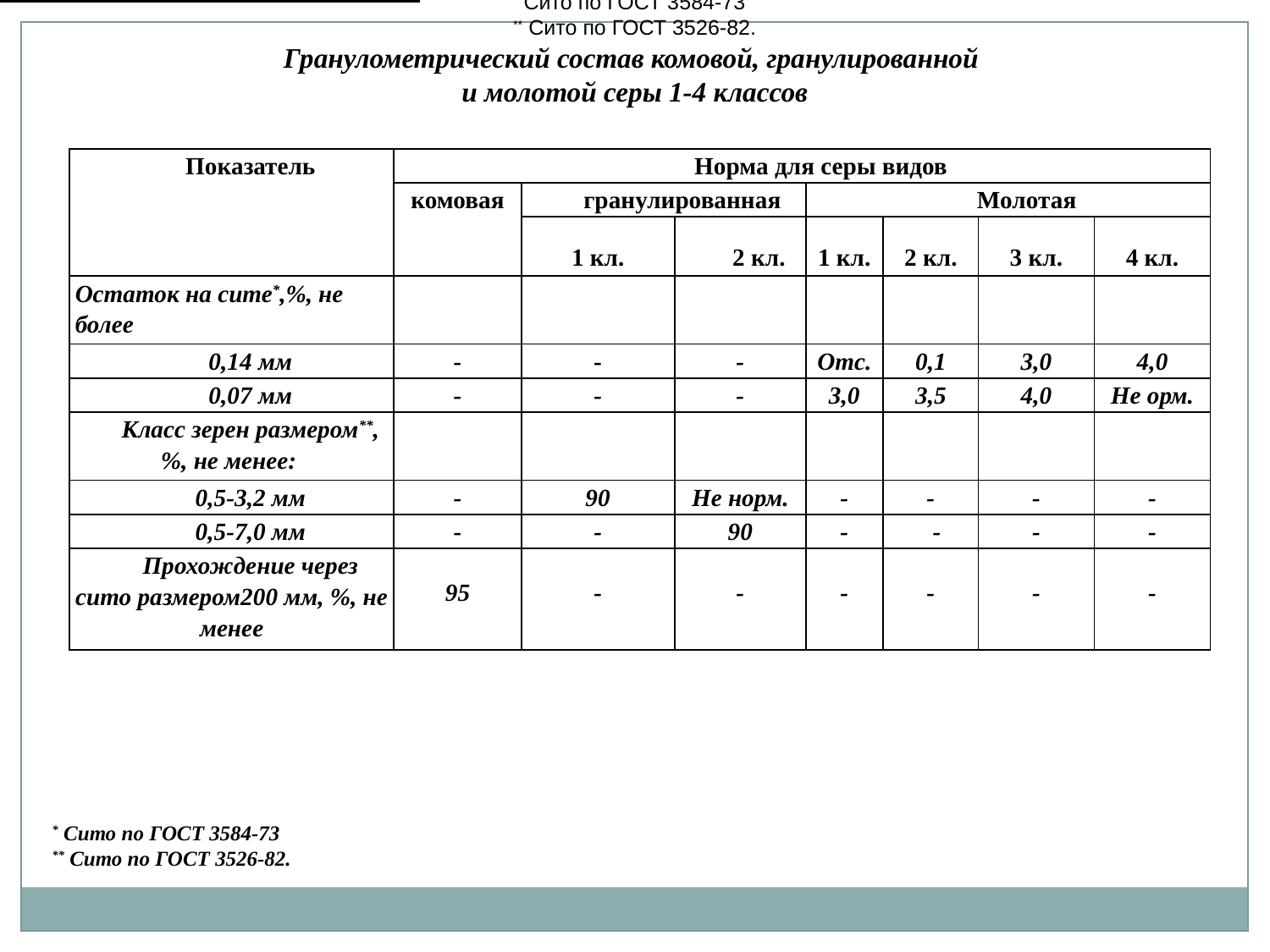

Гранулометрический состав комовой, гранулированной
и молотой серы 1-4 классов

* Сито по ГОСТ 3584-73
** Сито по ГОСТ 3526-82.

| Показатель | Норма для серы видов |  |  |  |  |  |  |
| --- | --- | --- | --- | --- | --- | --- | --- |
|  | комовая | гранулированная |  | Молотая |  |  |  |
|  |  | 1 кл. | 2 кл. | 1 кл. | 2 кл. | 3 кл. | 4 кл. |
| Остаток на сите\*,%, не более |  |  |  |  |  |  |  |
| 0,14 мм | - | - | - | Отс. | 0,1 | 3,0 | 4,0 |
| 0,07 мм | - | - | - | 3,0 | 3,5 | 4,0 | Не орм. |
| Класс зерен размером\*\*,%, не менее: |  |  |  |  |  |  |  |
| 0,5-3,2 мм | - | 90 | Не норм. | - | - | - | - |
| 0,5-7,0 мм | - | - | 90 | - | - | - | - |
| Прохождение через сито размером200 мм, %, не менее | 95 | - | - | - | - | - | - |
* Сито по ГОСТ 3584-73
** Сито по ГОСТ 3526-82.